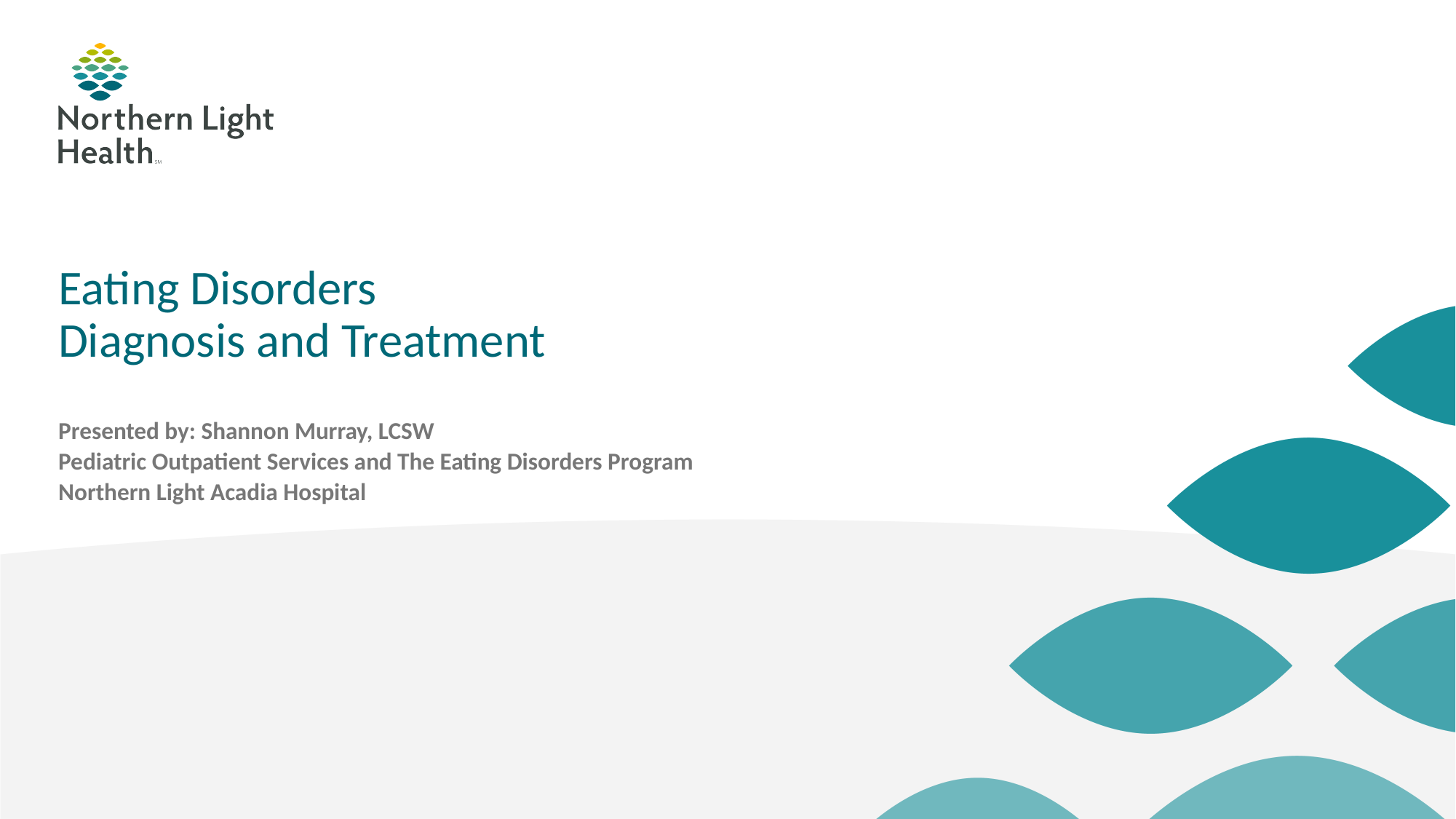

# Eating Disorders Diagnosis and Treatment
Presented by: Shannon Murray, LCSW
Pediatric Outpatient Services and The Eating Disorders Program
Northern Light Acadia Hospital